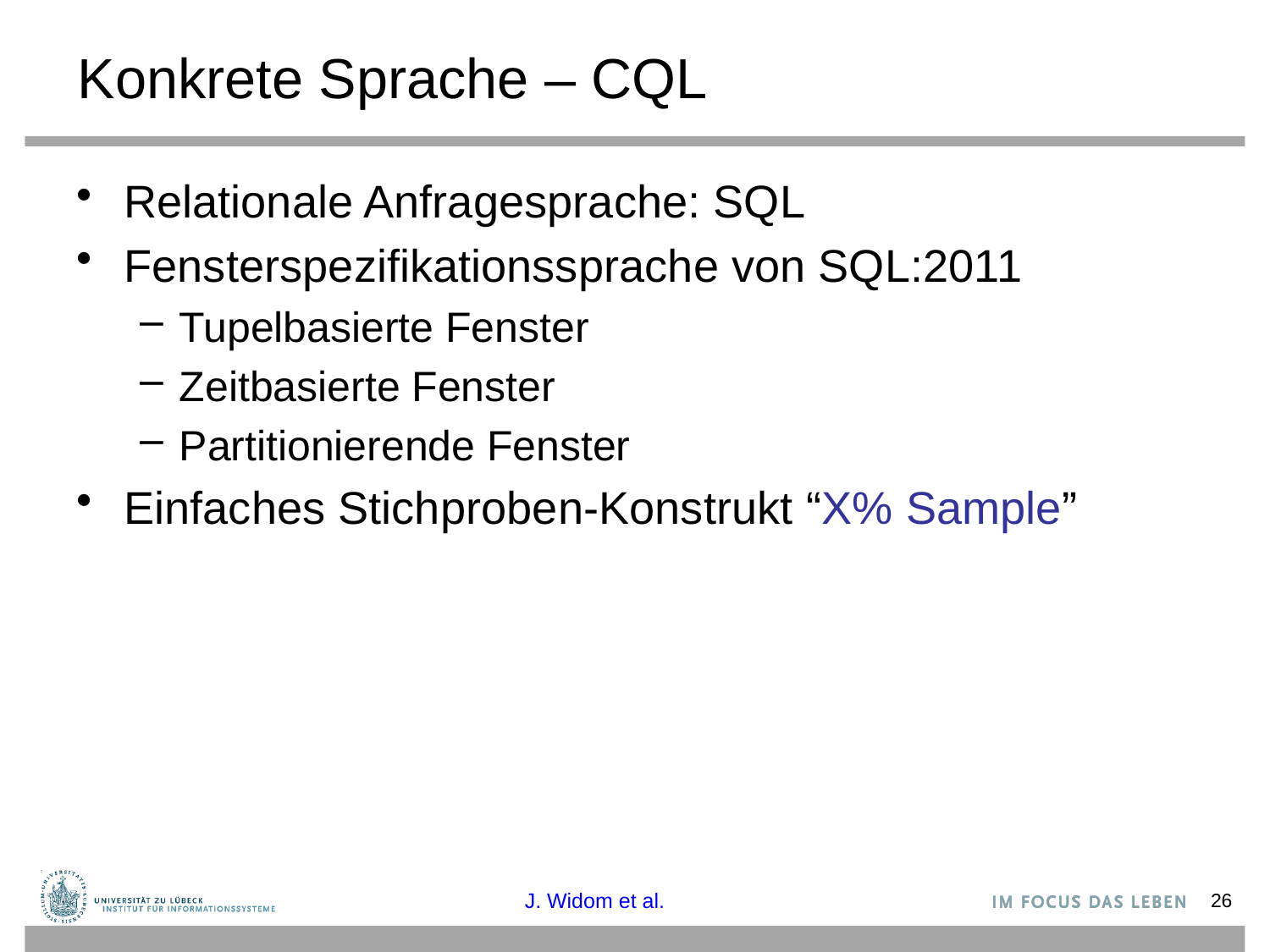

# Konkrete Sprache – CQL
Relationale Anfragesprache: SQL
Fensterspezifikationssprache von SQL:2011
Tupelbasierte Fenster
Zeitbasierte Fenster
Partitionierende Fenster
Einfaches Stichproben-Konstrukt “X% Sample”
J. Widom et al.
26